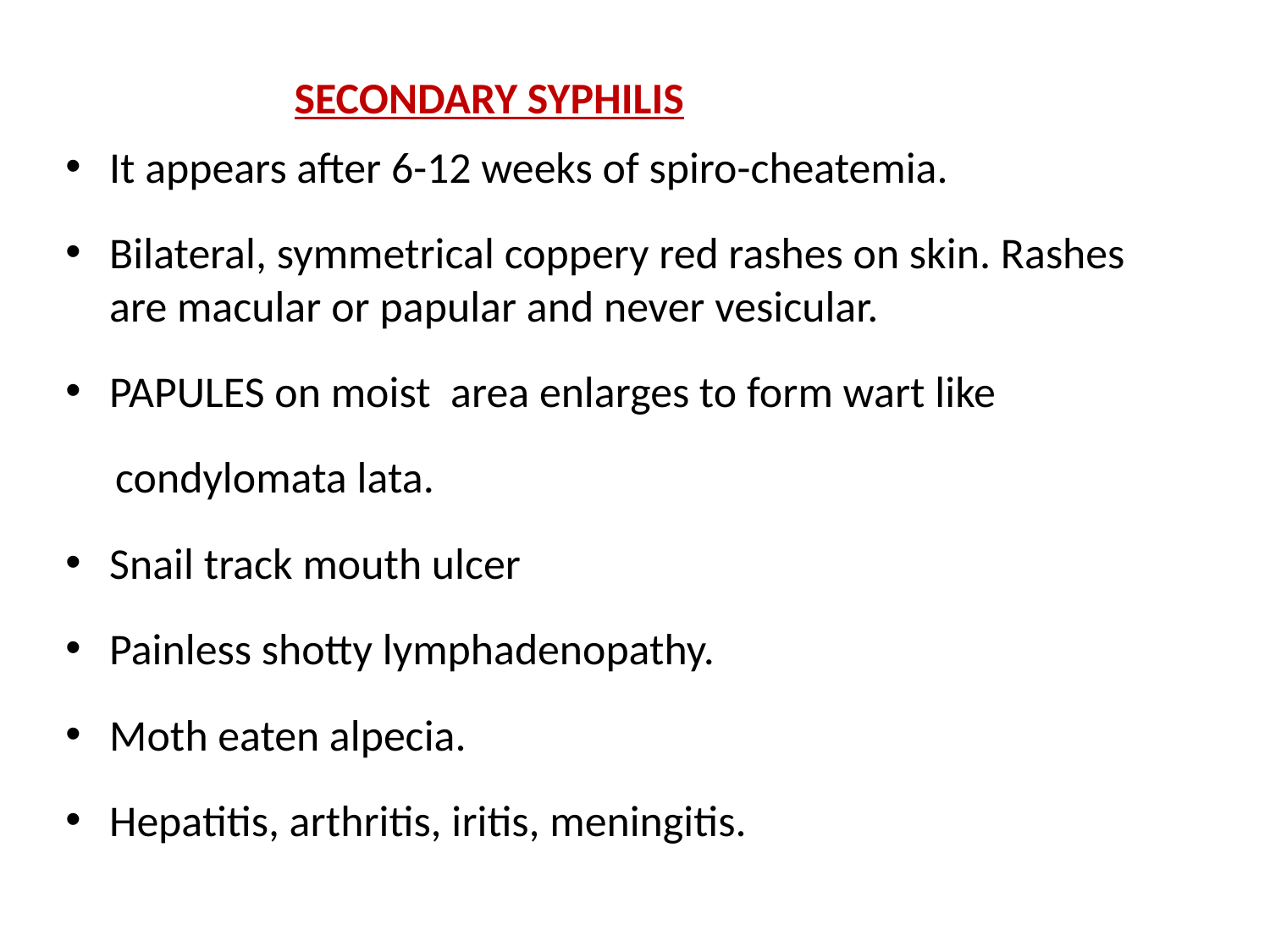

SECONDARY SYPHILIS
It appears after 6-12 weeks of spiro-cheatemia.
Bilateral, symmetrical coppery red rashes on skin. Rashes are macular or papular and never vesicular.
PAPULES on moist  area enlarges to form wart like
     condylomata lata.
Snail track mouth ulcer
Painless shotty lymphadenopathy.
Moth eaten alpecia.
Hepatitis, arthritis, iritis, meningitis.